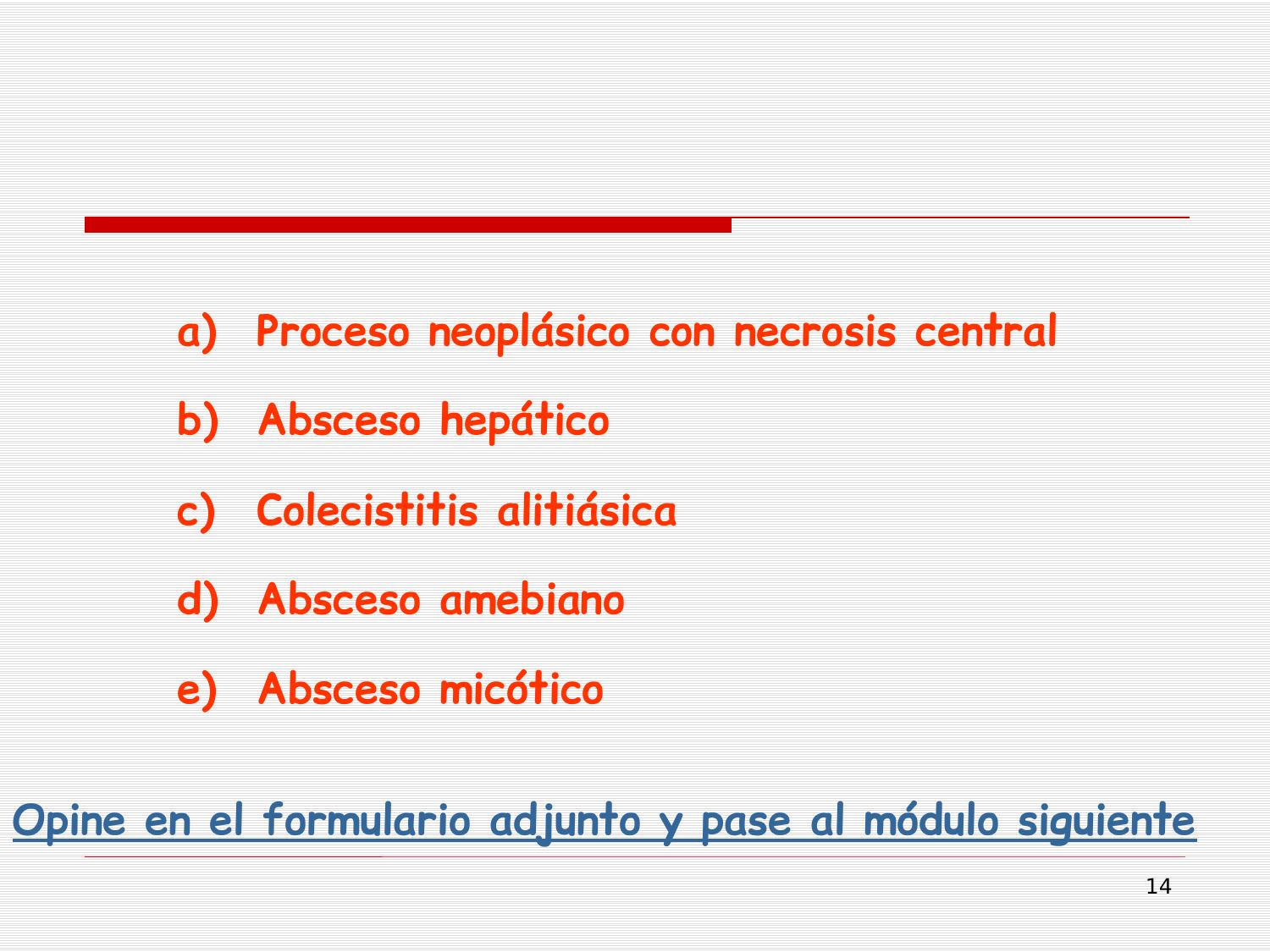

Proceso neoplásico con necrosis central
Absceso hepático
Colecistitis alitiásica
Absceso amebiano
Absceso micótico

Opine en el formulario adjunto y pase al módulo siguiente
14